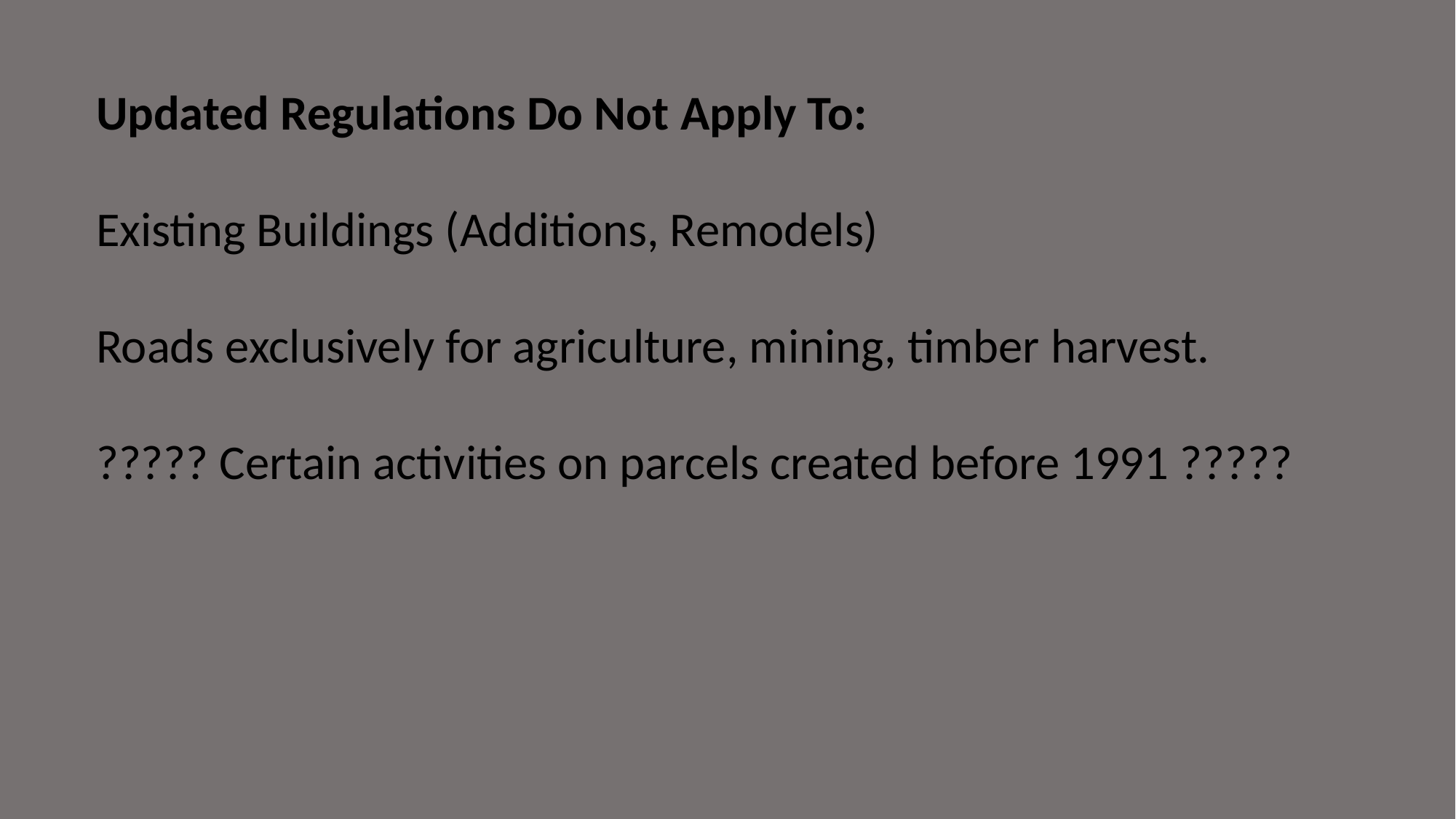

Updated Regulations Do Not Apply To:

Existing Buildings (Additions, Remodels)

Roads exclusively for agriculture, mining, timber harvest.

????? Certain activities on parcels created before 1991 ?????